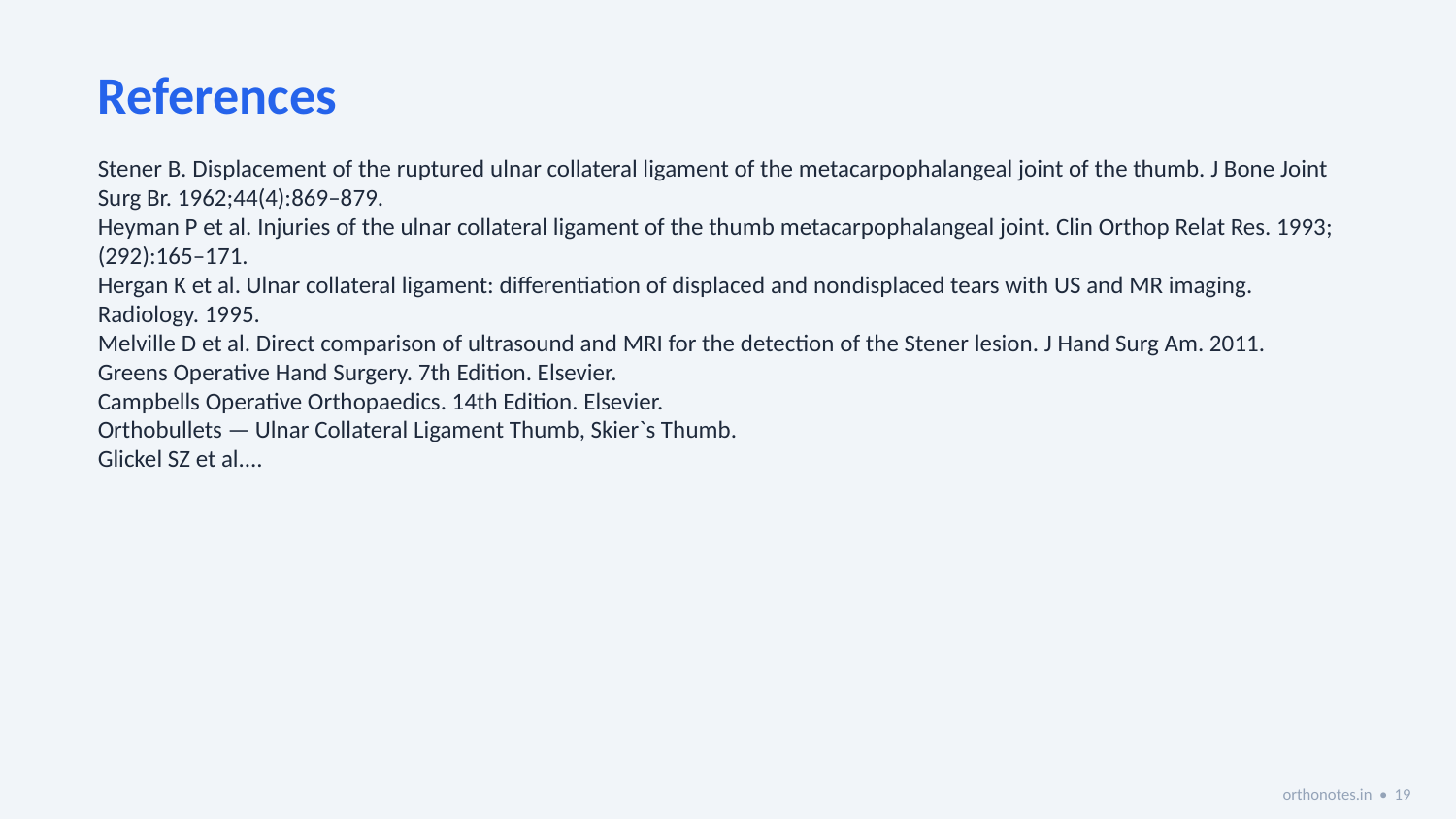

References
Stener B. Displacement of the ruptured ulnar collateral ligament of the metacarpophalangeal joint of the thumb. J Bone Joint Surg Br. 1962;44(4):869–879.
Heyman P et al. Injuries of the ulnar collateral ligament of the thumb metacarpophalangeal joint. Clin Orthop Relat Res. 1993;(292):165–171.
Hergan K et al. Ulnar collateral ligament: differentiation of displaced and nondisplaced tears with US and MR imaging. Radiology. 1995.
Melville D et al. Direct comparison of ultrasound and MRI for the detection of the Stener lesion. J Hand Surg Am. 2011.
Greens Operative Hand Surgery. 7th Edition. Elsevier.
Campbells Operative Orthopaedics. 14th Edition. Elsevier.
Orthobullets — Ulnar Collateral Ligament Thumb, Skier`s Thumb.
Glickel SZ et al....
orthonotes.in  •  19